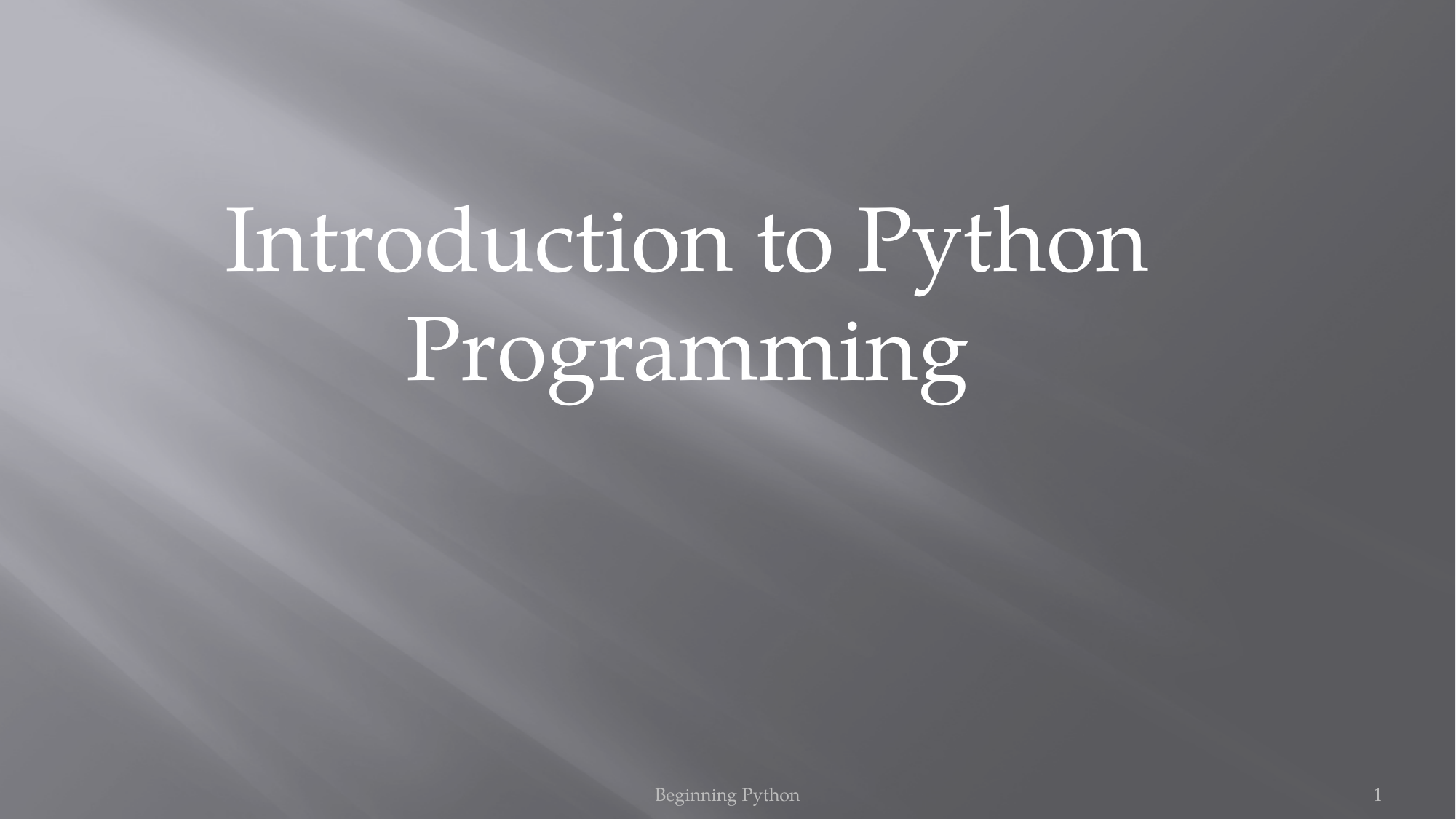

Introduction to Python Programming
Beginning Python
1